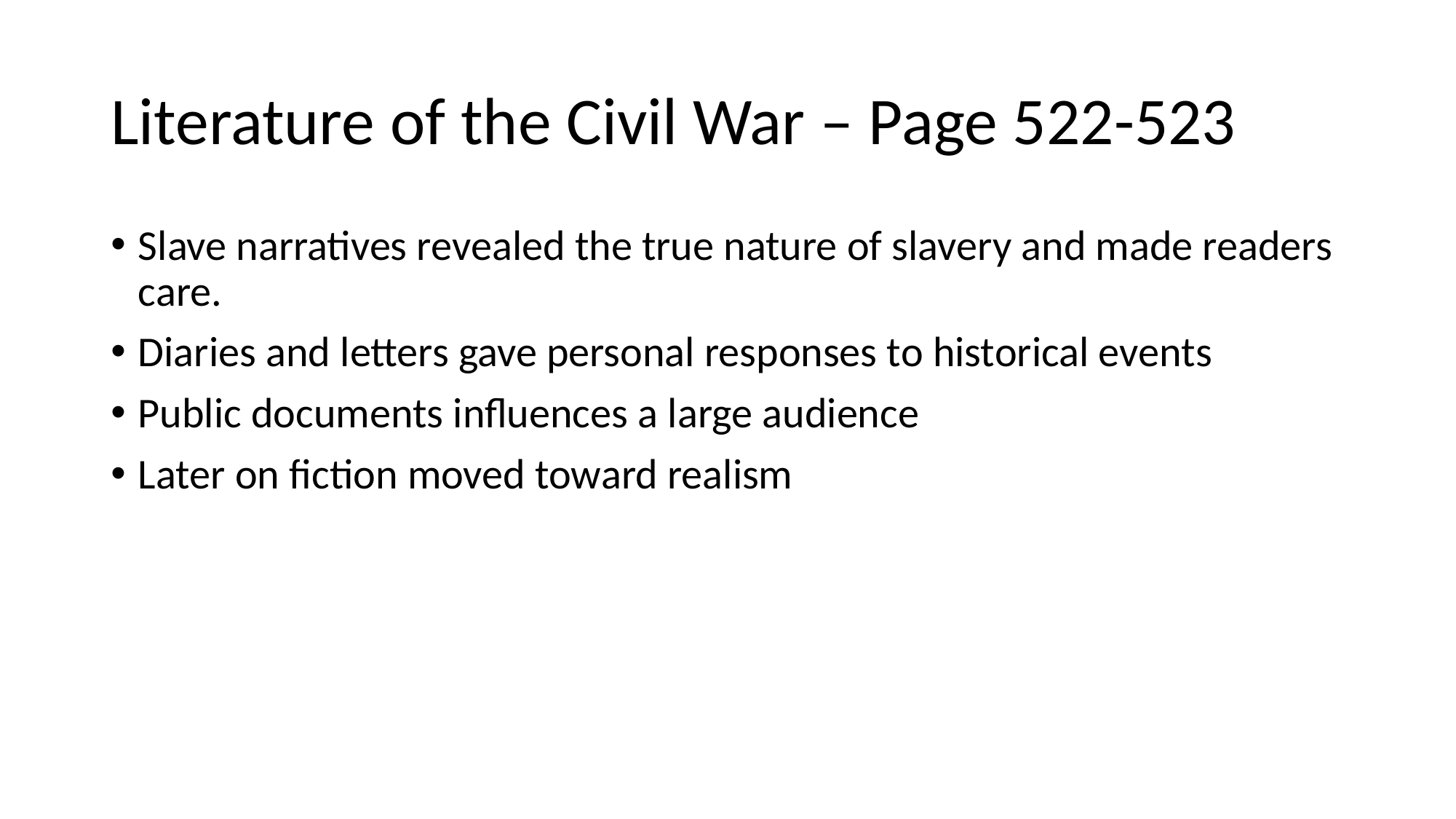

# Literature of the Civil War – Page 522-523
Slave narratives revealed the true nature of slavery and made readers care.
Diaries and letters gave personal responses to historical events
Public documents influences a large audience
Later on fiction moved toward realism